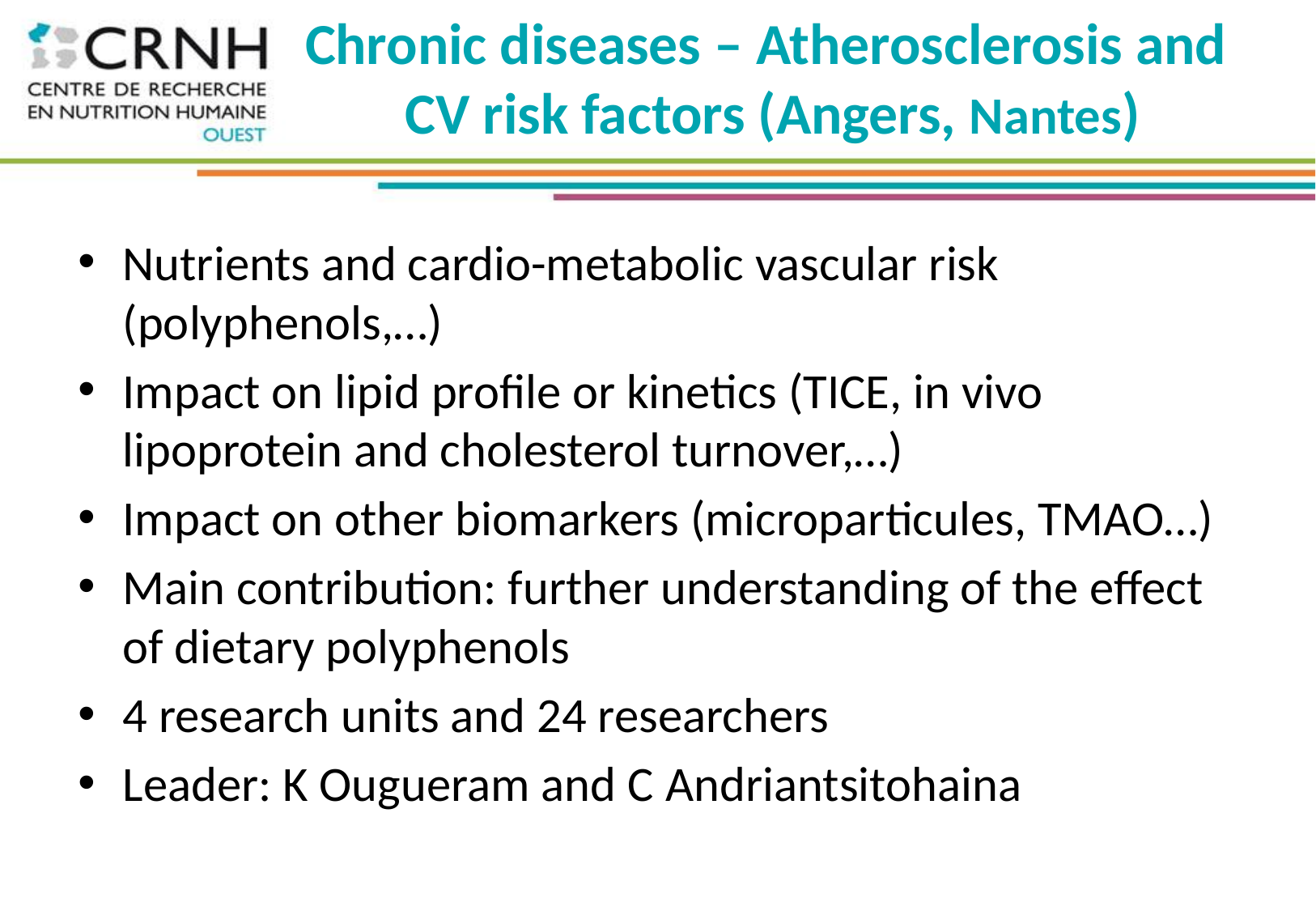

# Chronic diseases – Atherosclerosis and CV risk factors (Angers, Nantes)
Nutrients and cardio-metabolic vascular risk (polyphenols,…)
Impact on lipid profile or kinetics (TICE, in vivo lipoprotein and cholesterol turnover,…)
Impact on other biomarkers (microparticules, TMAO…)
Main contribution: further understanding of the effect of dietary polyphenols
4 research units and 24 researchers
Leader: K Ougueram and C Andriantsitohaina